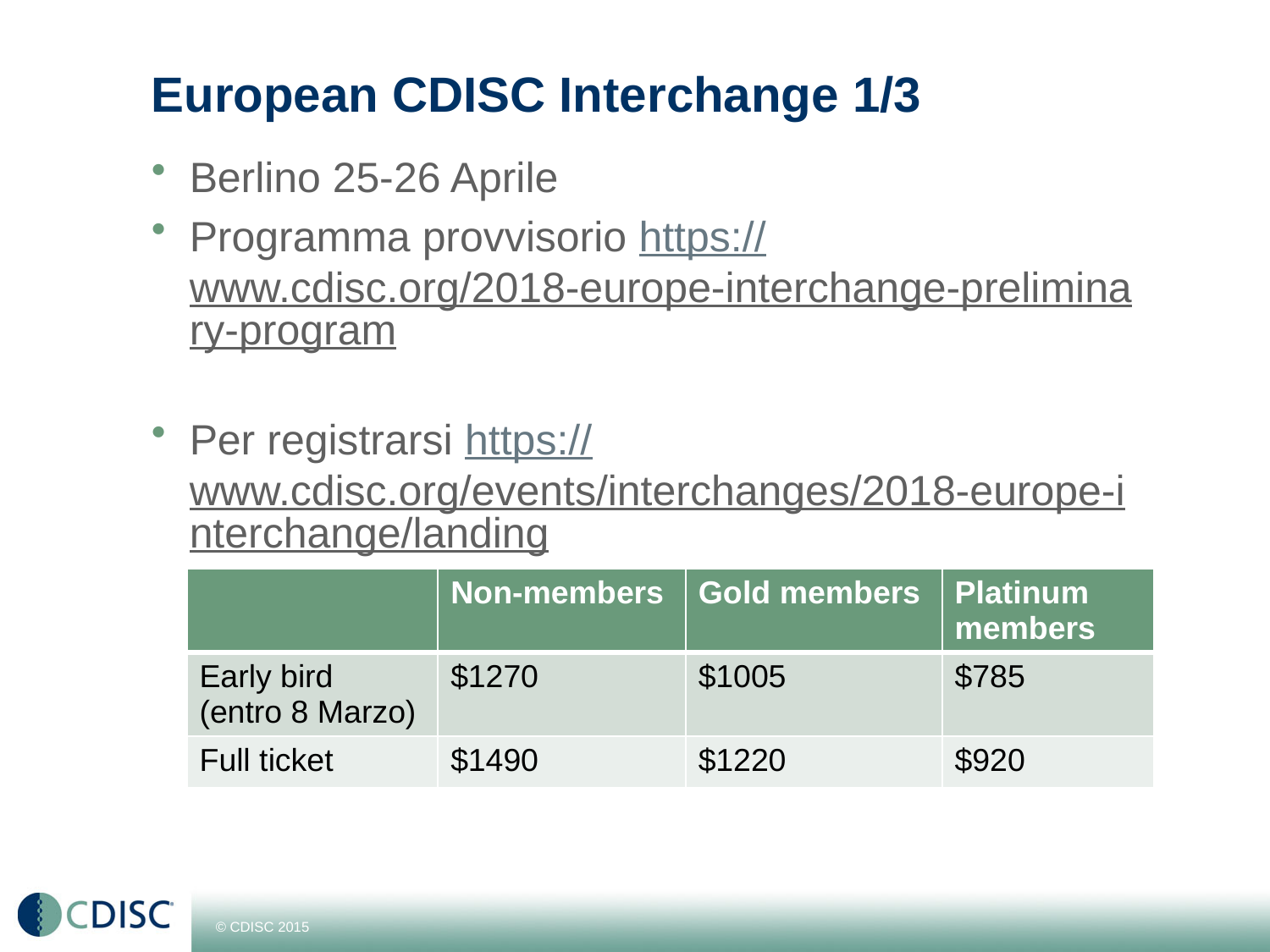

# European CDISC Interchange 1/3
Berlino 25-26 Aprile
Programma provvisorio https://www.cdisc.org/2018-europe-interchange-preliminary-program
Per registrarsi https://www.cdisc.org/events/interchanges/2018-europe-interchange/landing

|  | Non-members | Gold members | Platinum members |
| --- | --- | --- | --- |
| Early bird (entro 8 Marzo) | $1270 | $1005 | $785 |
| Full ticket | $1490 | $1220 | $920 |